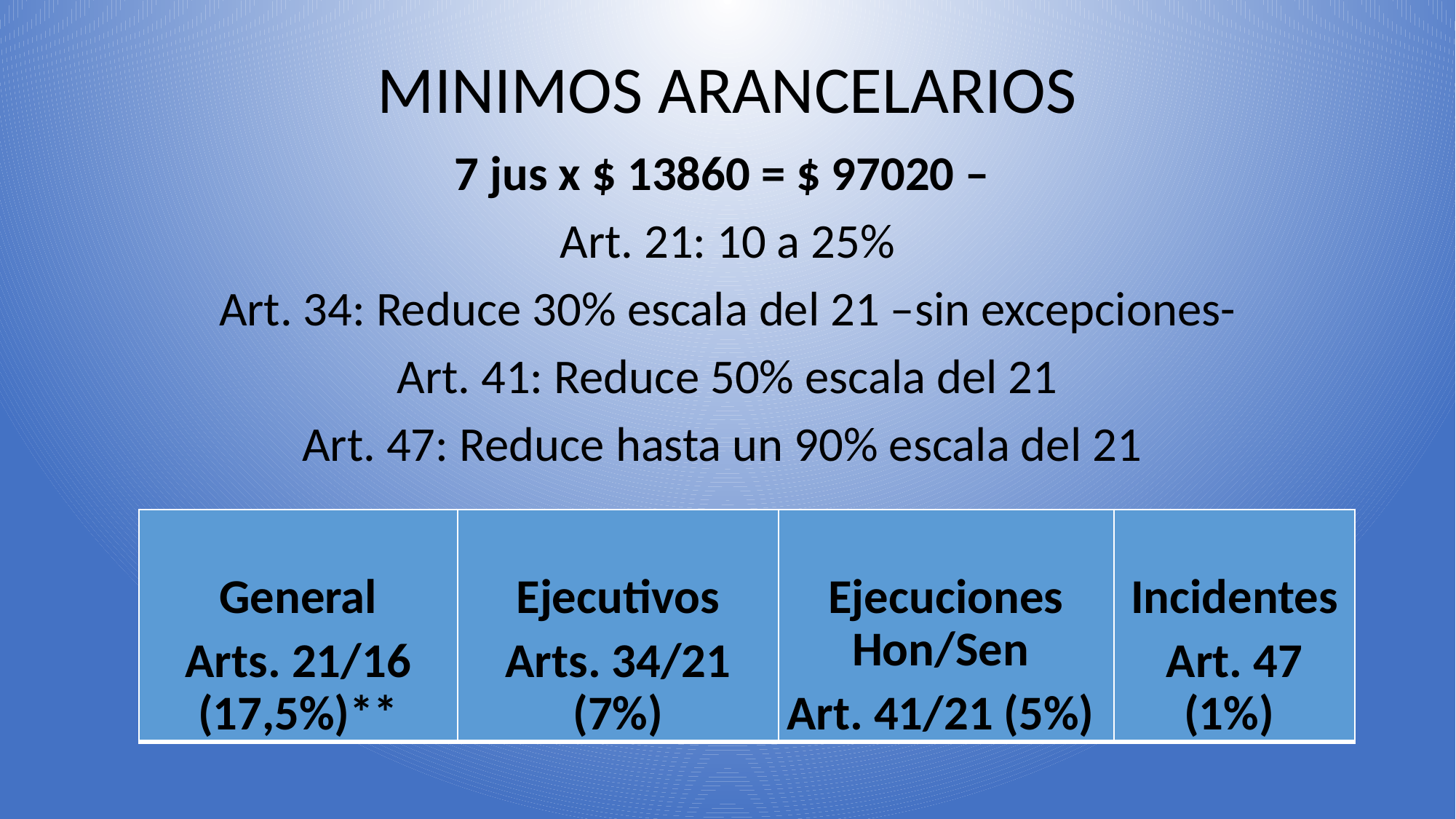

# MINIMOS ARANCELARIOS
7 jus x $ 13860 = $ 97020 –
Art. 21: 10 a 25%
Art. 34: Reduce 30% escala del 21 –sin excepciones-
Art. 41: Reduce 50% escala del 21
Art. 47: Reduce hasta un 90% escala del 21

| General Arts. 21/16 (17,5%)\*\* | Ejecutivos Arts. 34/21 (7%) | Ejecuciones Hon/Sen Art. 41/21 (5%) | Incidentes Art. 47 (1%) |
| --- | --- | --- | --- |